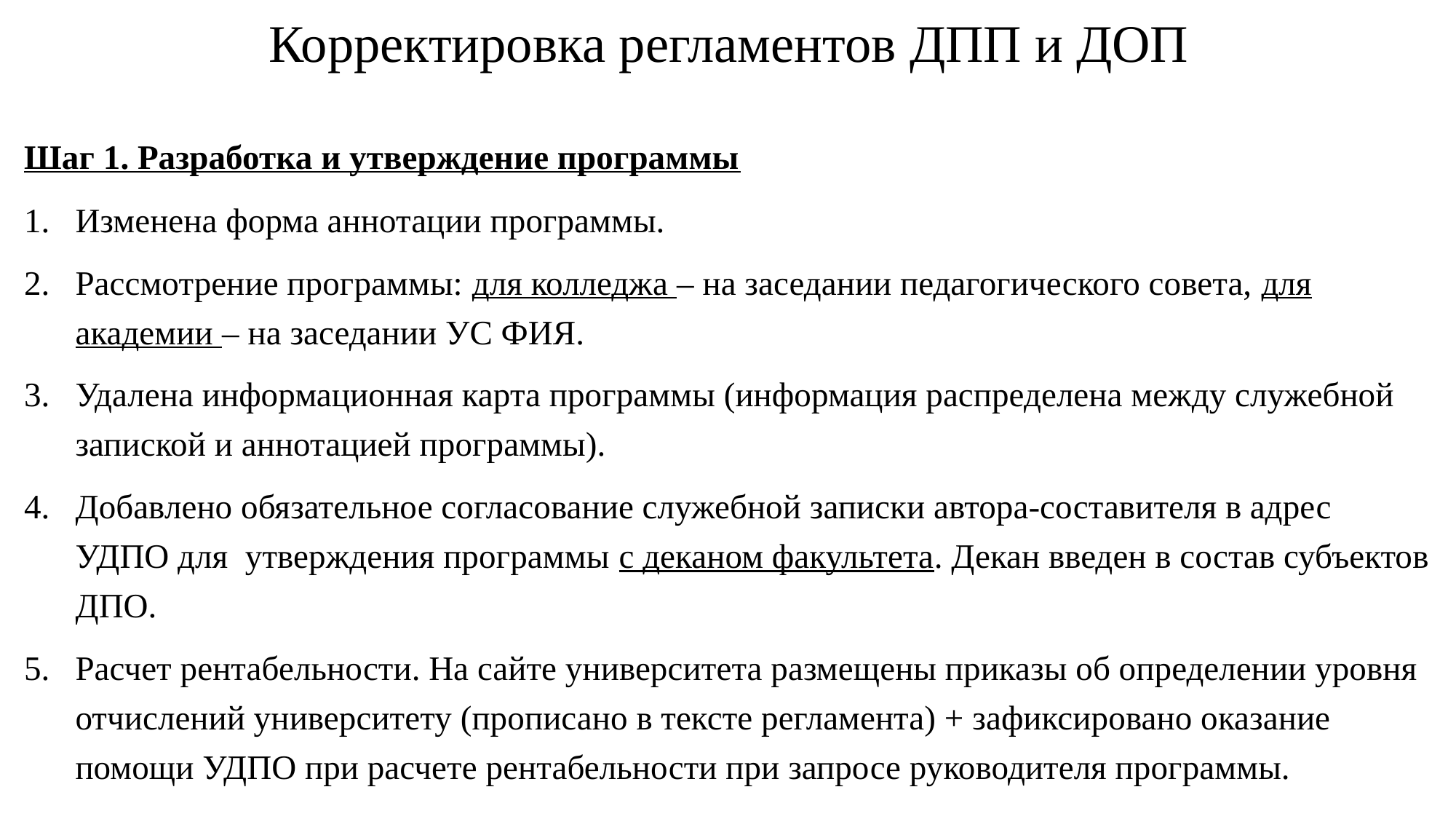

Корректировка регламентов ДПП и ДОП

Шаг 1. Разработка и утверждение программы
Изменена форма аннотации программы.
Рассмотрение программы: для колледжа – на заседании педагогического совета, для академии – на заседании УС ФИЯ.
Удалена информационная карта программы (информация распределена между служебной запиской и аннотацией программы).
Добавлено обязательное согласование служебной записки автора-составителя в адрес УДПО для  утверждения программы с деканом факультета. Декан введен в состав субъектов ДПО.
Расчет рентабельности. На сайте университета размещены приказы об определении уровня отчислений университету (прописано в тексте регламента) + зафиксировано оказание помощи УДПО при расчете рентабельности при запросе руководителя программы.